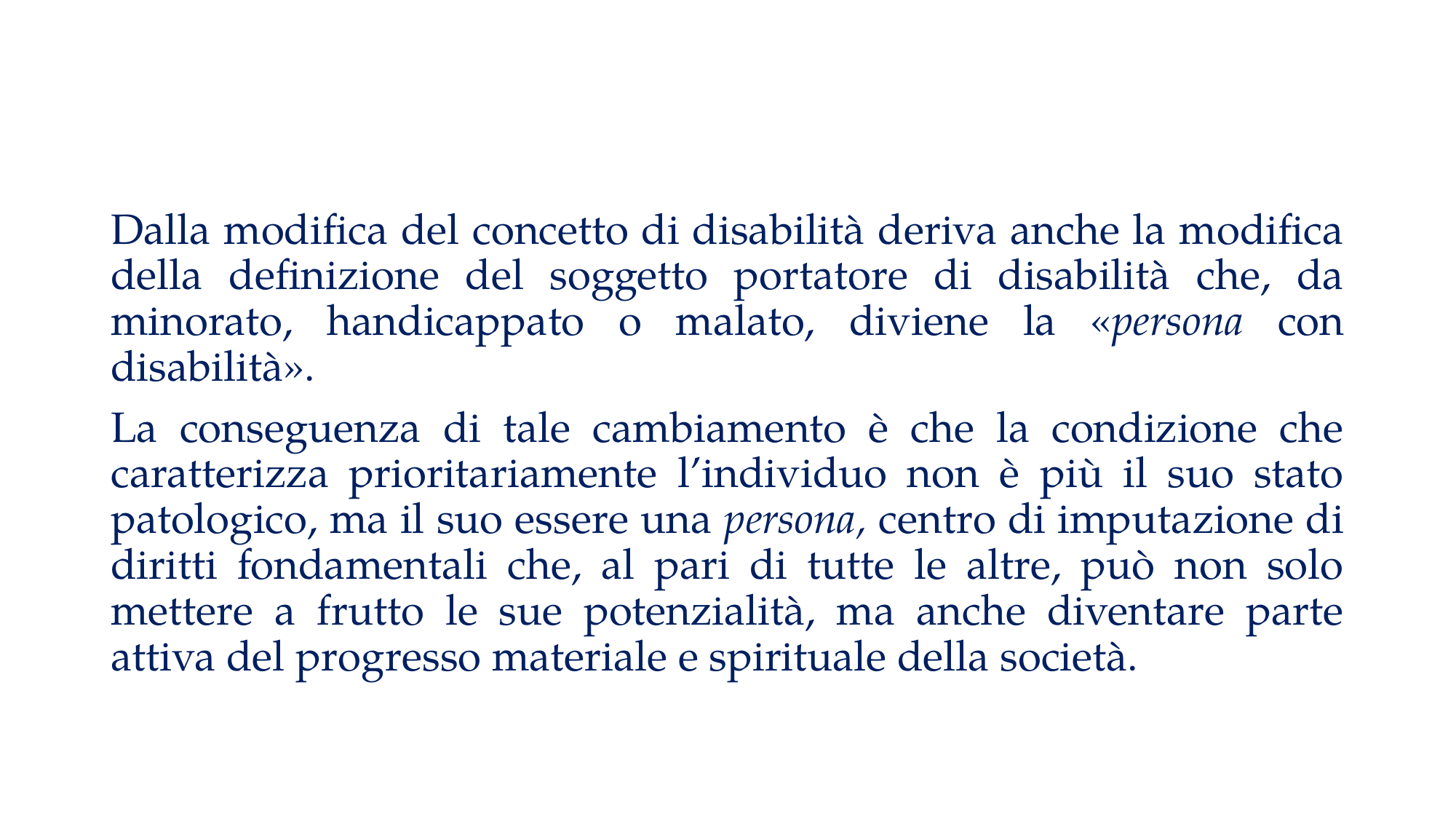

Dalla modifica del concetto di disabilità deriva anche la modifica della definizione del soggetto portatore di disabilità che, da minorato, handicappato o malato, diviene la «persona con disabilità».
La conseguenza di tale cambiamento è che la condizione che caratterizza prioritariamente l’individuo non è più il suo stato patologico, ma il suo essere una persona, centro di imputazione di diritti fondamentali che, al pari di tutte le altre, può non solo mettere a frutto le sue potenzialità, ma anche diventare parte attiva del progresso materiale e spirituale della società.